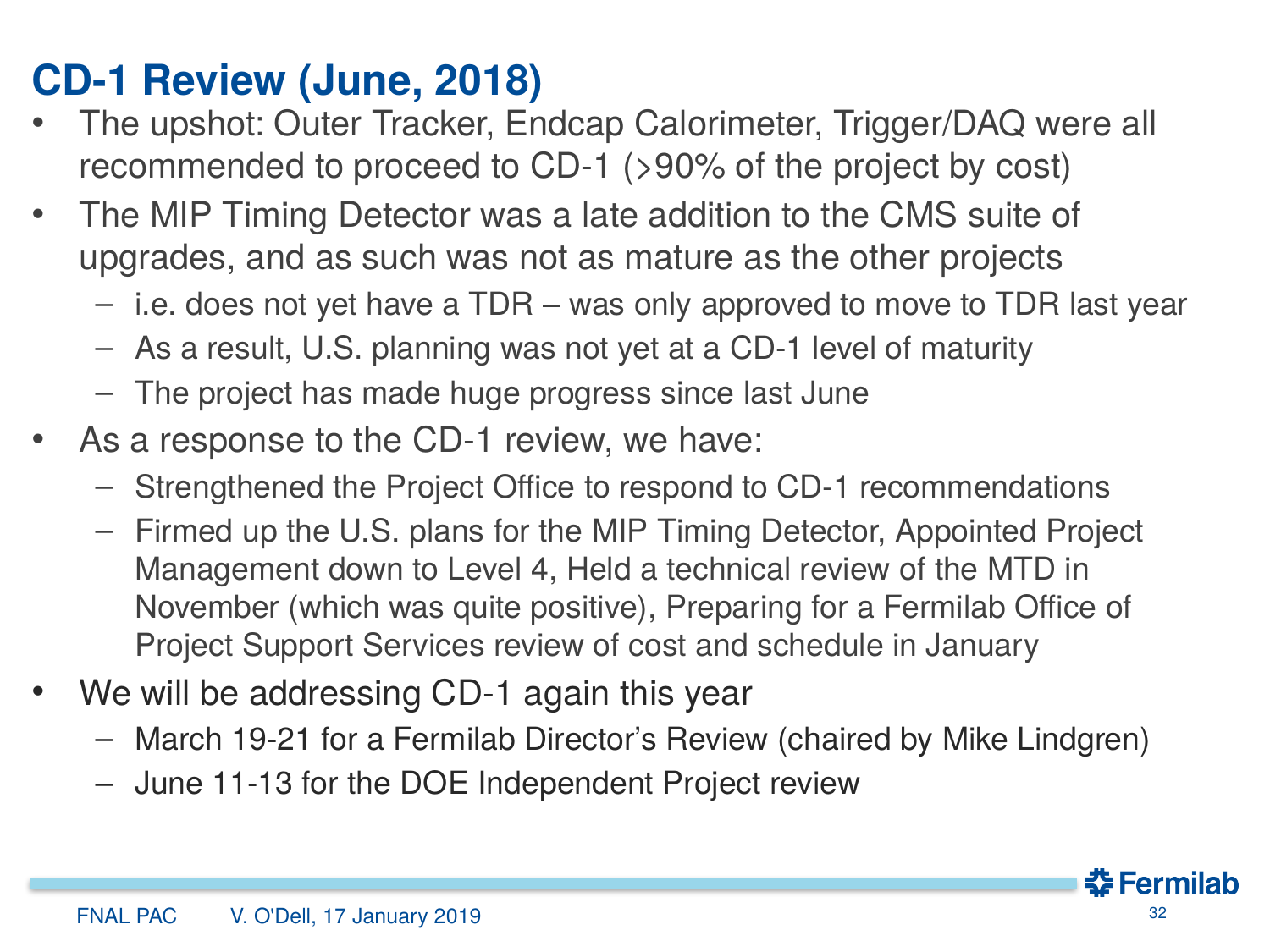

# CD-1 Review (June, 2018)
The upshot: Outer Tracker, Endcap Calorimeter, Trigger/DAQ were all recommended to proceed to CD-1 (>90% of the project by cost)
The MIP Timing Detector was a late addition to the CMS suite of upgrades, and as such was not as mature as the other projects
i.e. does not yet have a TDR – was only approved to move to TDR last year
As a result, U.S. planning was not yet at a CD-1 level of maturity
The project has made huge progress since last June
As a response to the CD-1 review, we have:
Strengthened the Project Office to respond to CD-1 recommendations
Firmed up the U.S. plans for the MIP Timing Detector, Appointed Project Management down to Level 4, Held a technical review of the MTD in November (which was quite positive), Preparing for a Fermilab Office of Project Support Services review of cost and schedule in January
We will be addressing CD-1 again this year
March 19-21 for a Fermilab Director’s Review (chaired by Mike Lindgren)
June 11-13 for the DOE Independent Project review

FNAL PAC
V. O'Dell, 17 January 2019
32